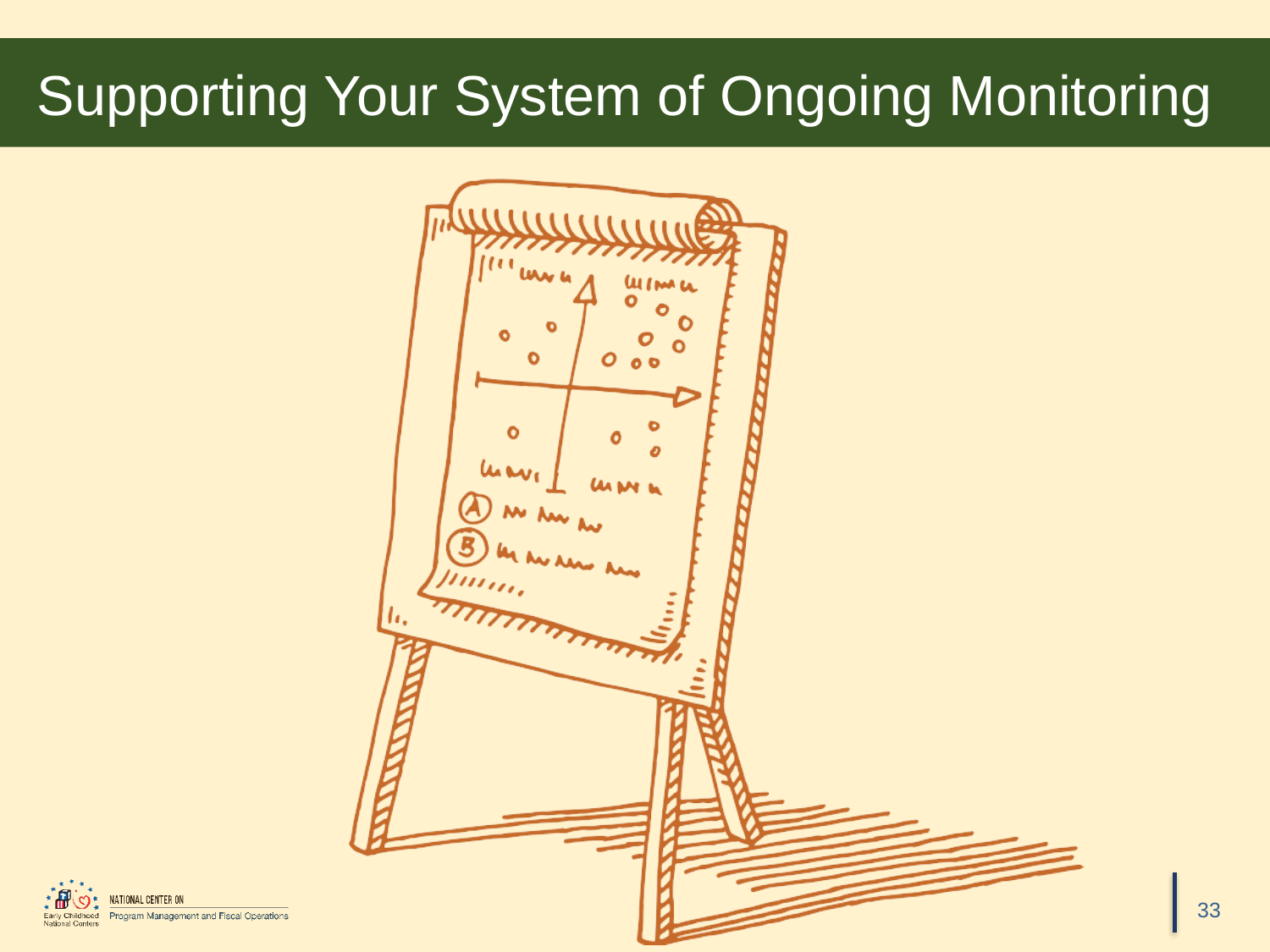

# Supporting Your System of Ongoing Monitoring
33